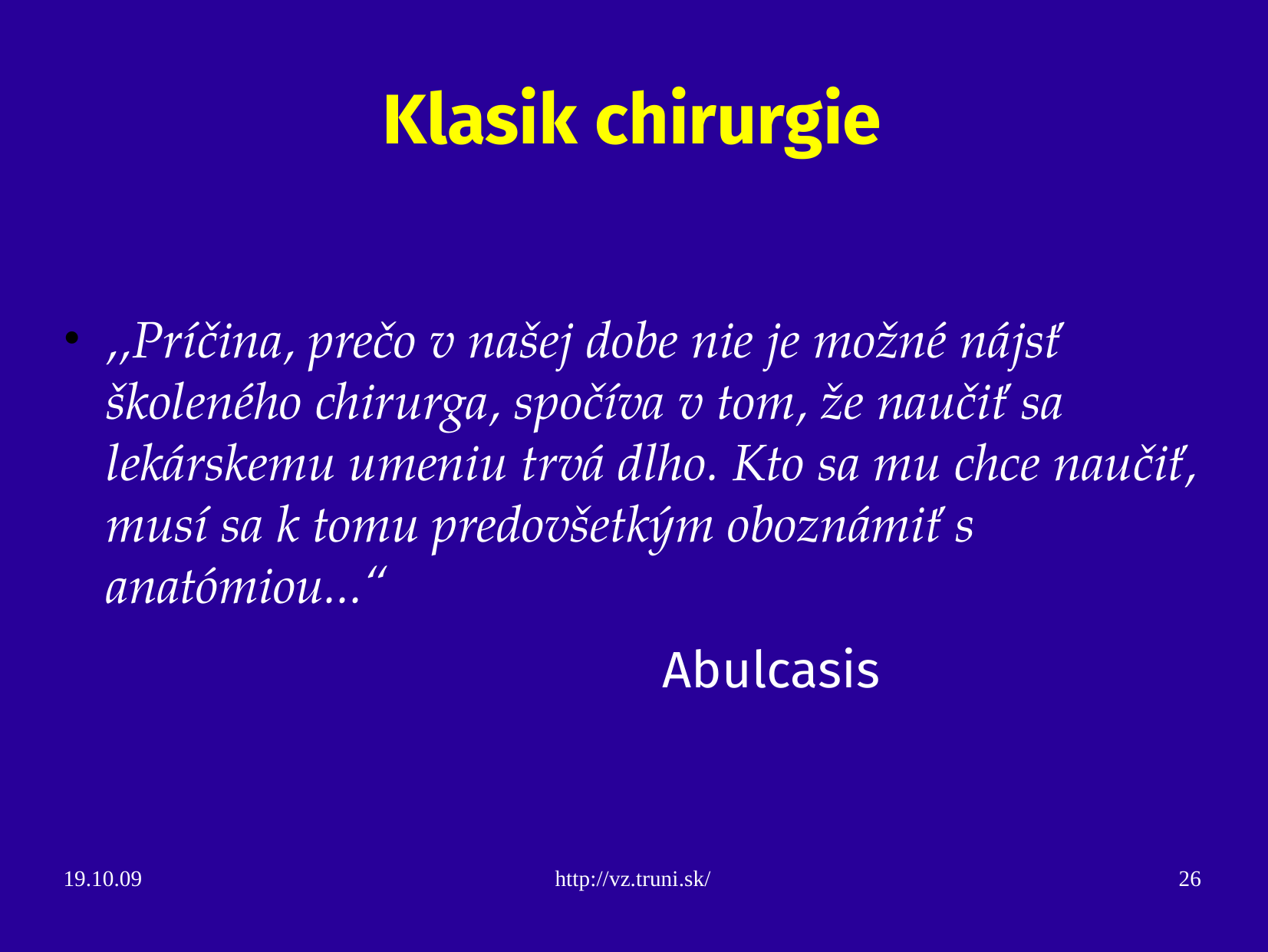

Klasik chirurgie

,,Príčina, prečo v našej dobe nie je možné nájsť školeného chirurga, spočíva v tom, že naučiť sa lekárskemu umeniu trvá dlho. Kto sa mu chce naučiť, musí sa k tomu predovšetkým oboznámiť s anatómiou...“
                                            Abulcasis

19.10.09
http://vz.truni.sk/
26